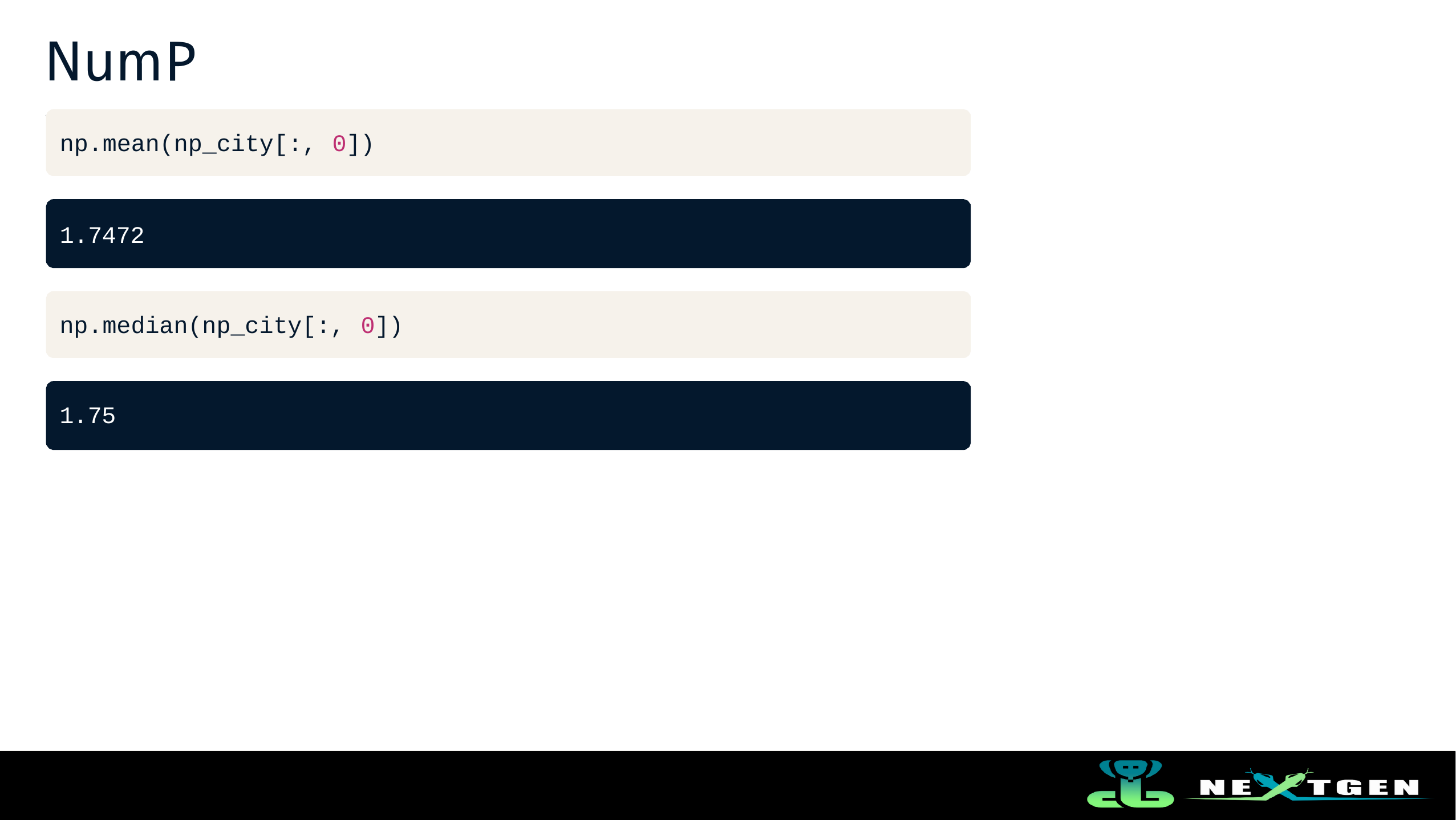

# NumPy

np.mean(np_city[:, 0])

1.7472

np.median(np_city[:, 0])

1.75